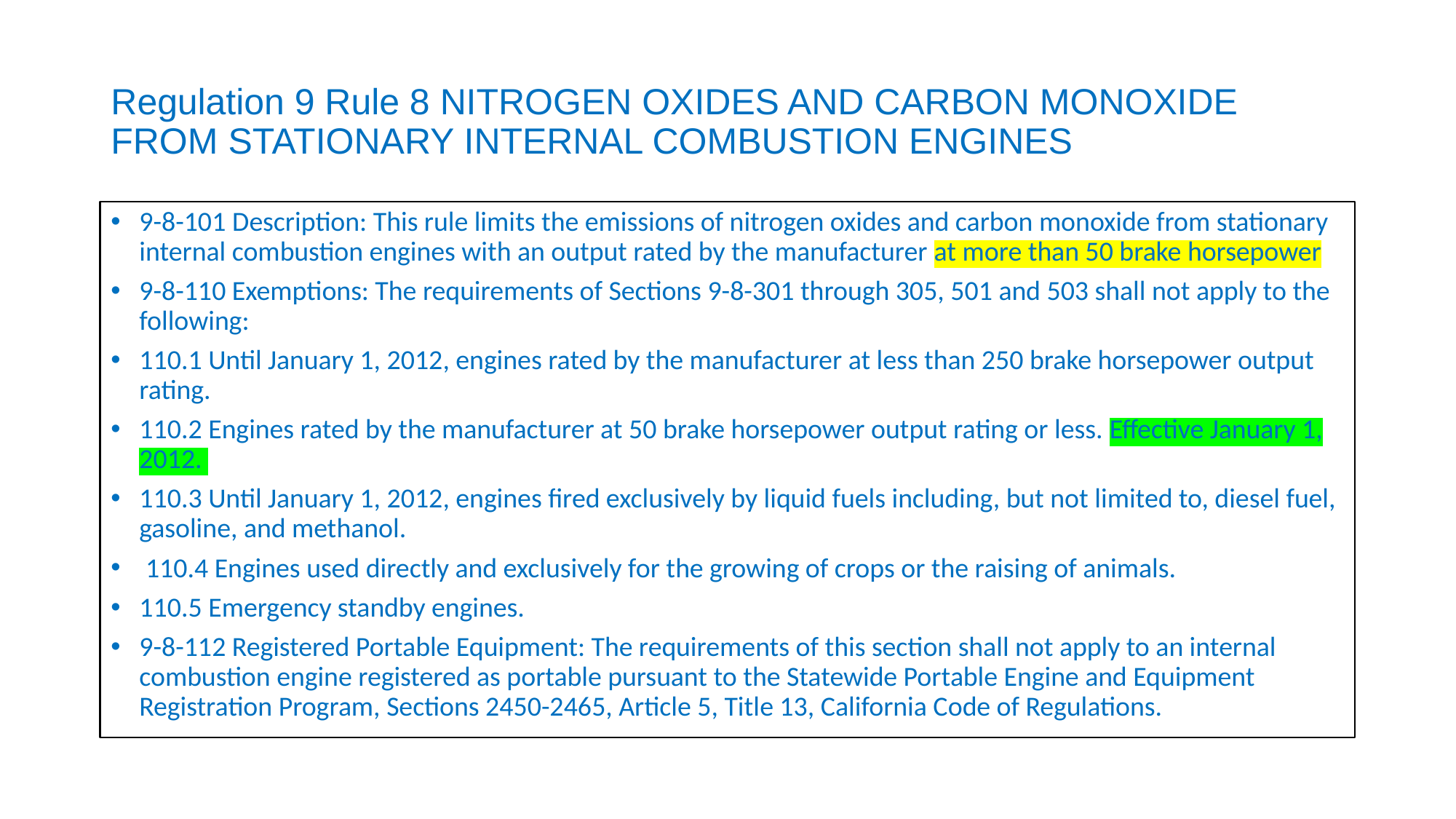

# Regulation 9 Rule 8 NITROGEN OXIDES AND CARBON MONOXIDE FROM STATIONARY INTERNAL COMBUSTION ENGINES
9-8-101 Description: This rule limits the emissions of nitrogen oxides and carbon monoxide from stationary internal combustion engines with an output rated by the manufacturer at more than 50 brake horsepower
9-8-110 Exemptions: The requirements of Sections 9-8-301 through 305, 501 and 503 shall not apply to the following:
110.1 Until January 1, 2012, engines rated by the manufacturer at less than 250 brake horsepower output rating.
110.2 Engines rated by the manufacturer at 50 brake horsepower output rating or less. Effective January 1, 2012.
110.3 Until January 1, 2012, engines fired exclusively by liquid fuels including, but not limited to, diesel fuel, gasoline, and methanol.
 110.4 Engines used directly and exclusively for the growing of crops or the raising of animals.
110.5 Emergency standby engines.
9-8-112 Registered Portable Equipment: The requirements of this section shall not apply to an internal combustion engine registered as portable pursuant to the Statewide Portable Engine and Equipment Registration Program, Sections 2450-2465, Article 5, Title 13, California Code of Regulations.